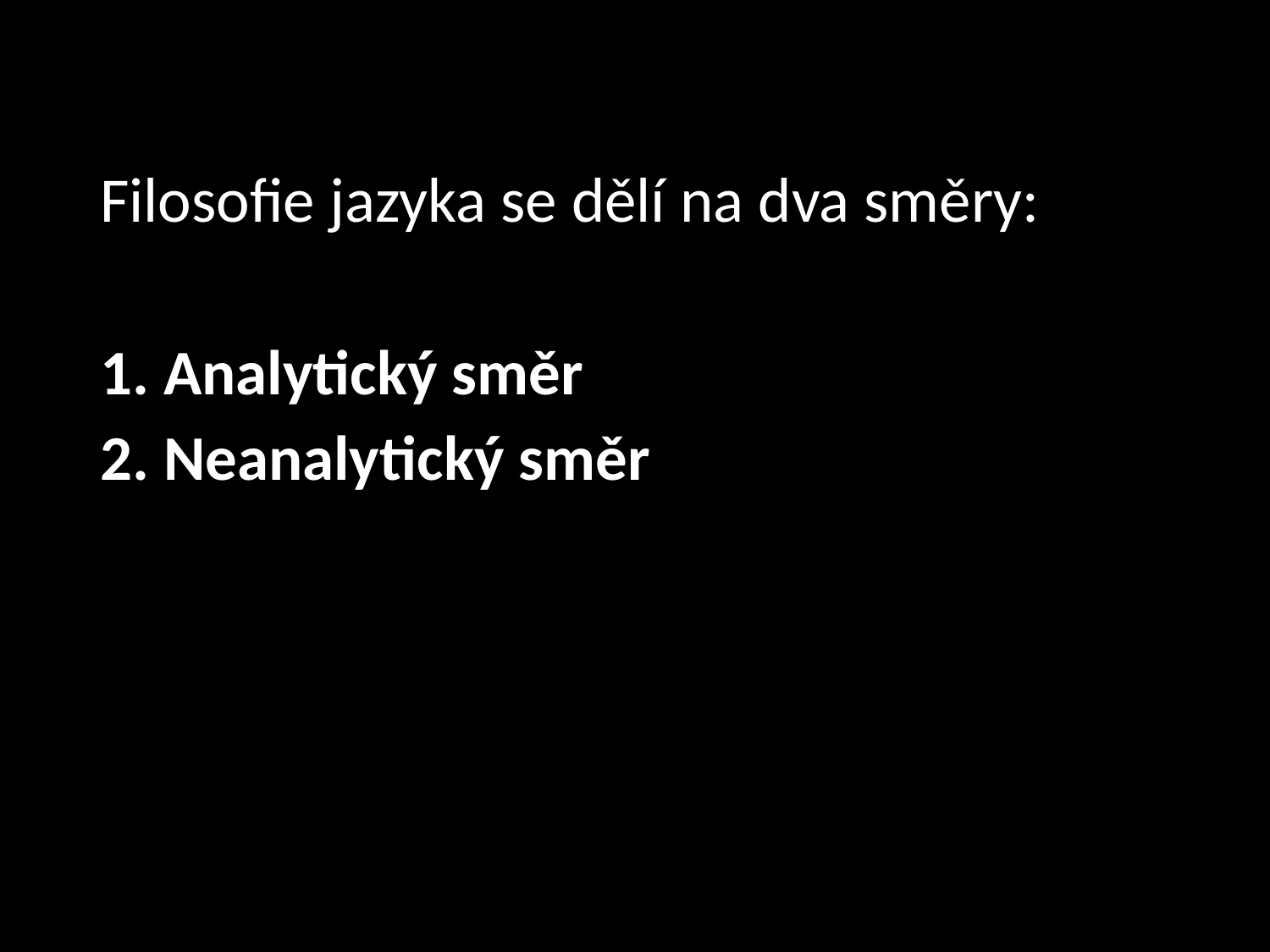

Filosofie jazyka se dělí na dva směry:

1. Analytický směr
2. Neanalytický směr